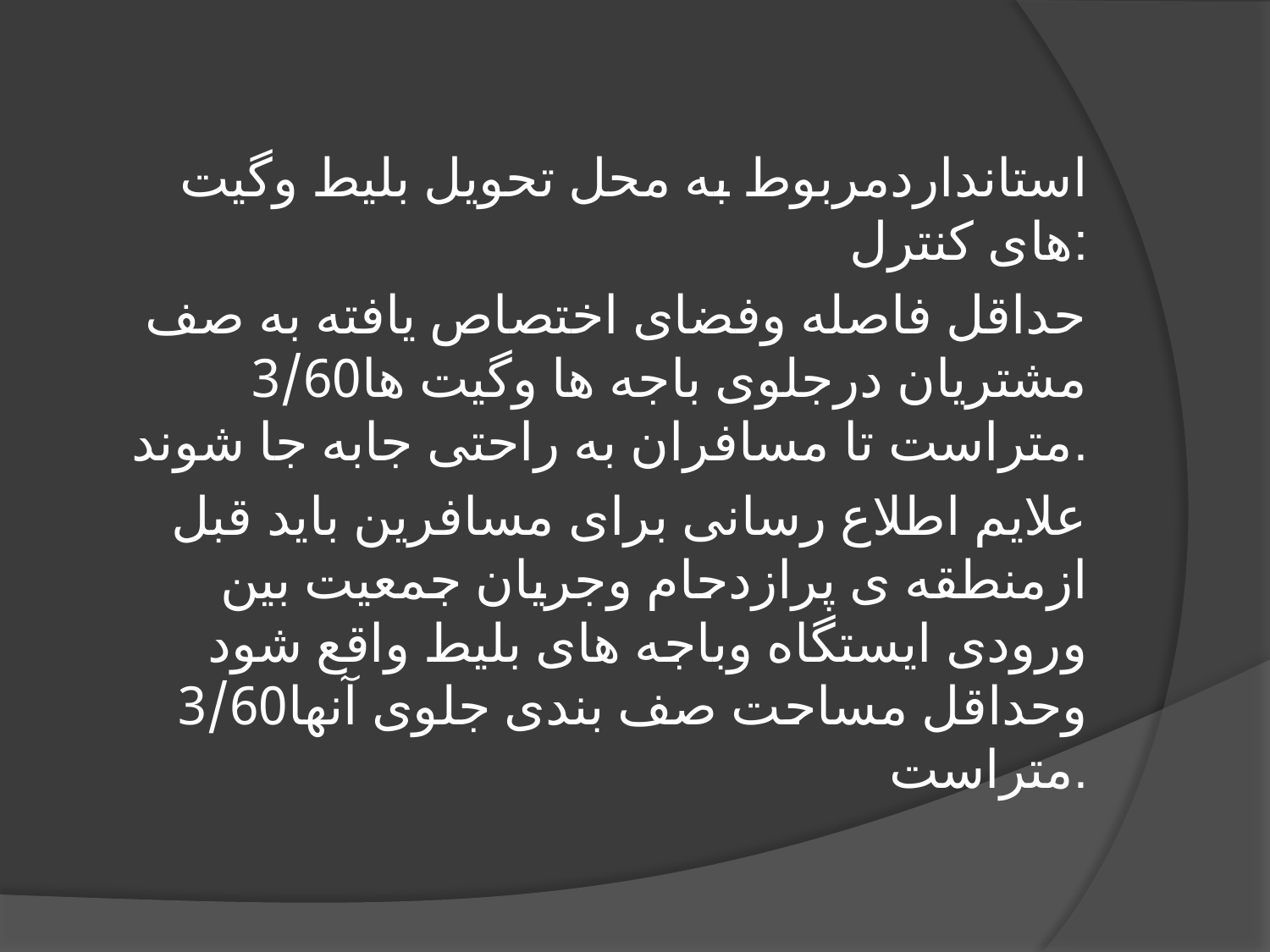

استانداردمربوط به محل تحویل بلیط وگیت های کنترل:
حداقل فاصله وفضای اختصاص یافته به صف مشتریان درجلوی باجه ها وگیت ها3/60 متراست تا مسافران به راحتی جابه جا شوند.
علایم اطلاع رسانی برای مسافرین باید قبل ازمنطقه ی پرازدحام وجریان جمعیت بین ورودی ایستگاه وباجه های بلیط واقع شود وحداقل مساحت صف بندی جلوی آنها3/60 متراست.